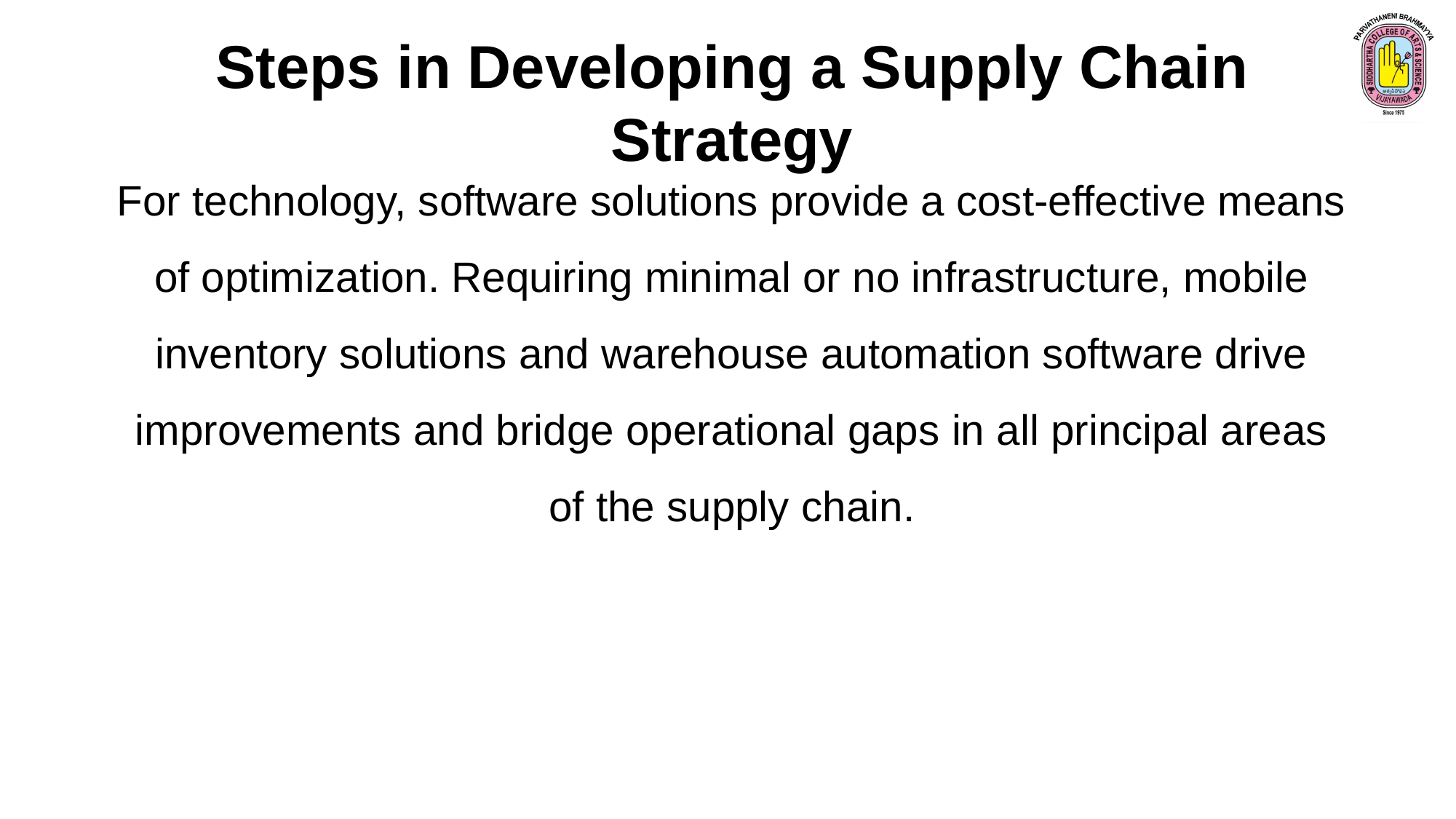

Steps in Developing a Supply Chain Strategy
For technology, software solutions provide a cost-effective means of optimization. Requiring minimal or no infrastructure, mobile inventory solutions and warehouse automation software drive improvements and bridge operational gaps in all principal areas of the supply chain.